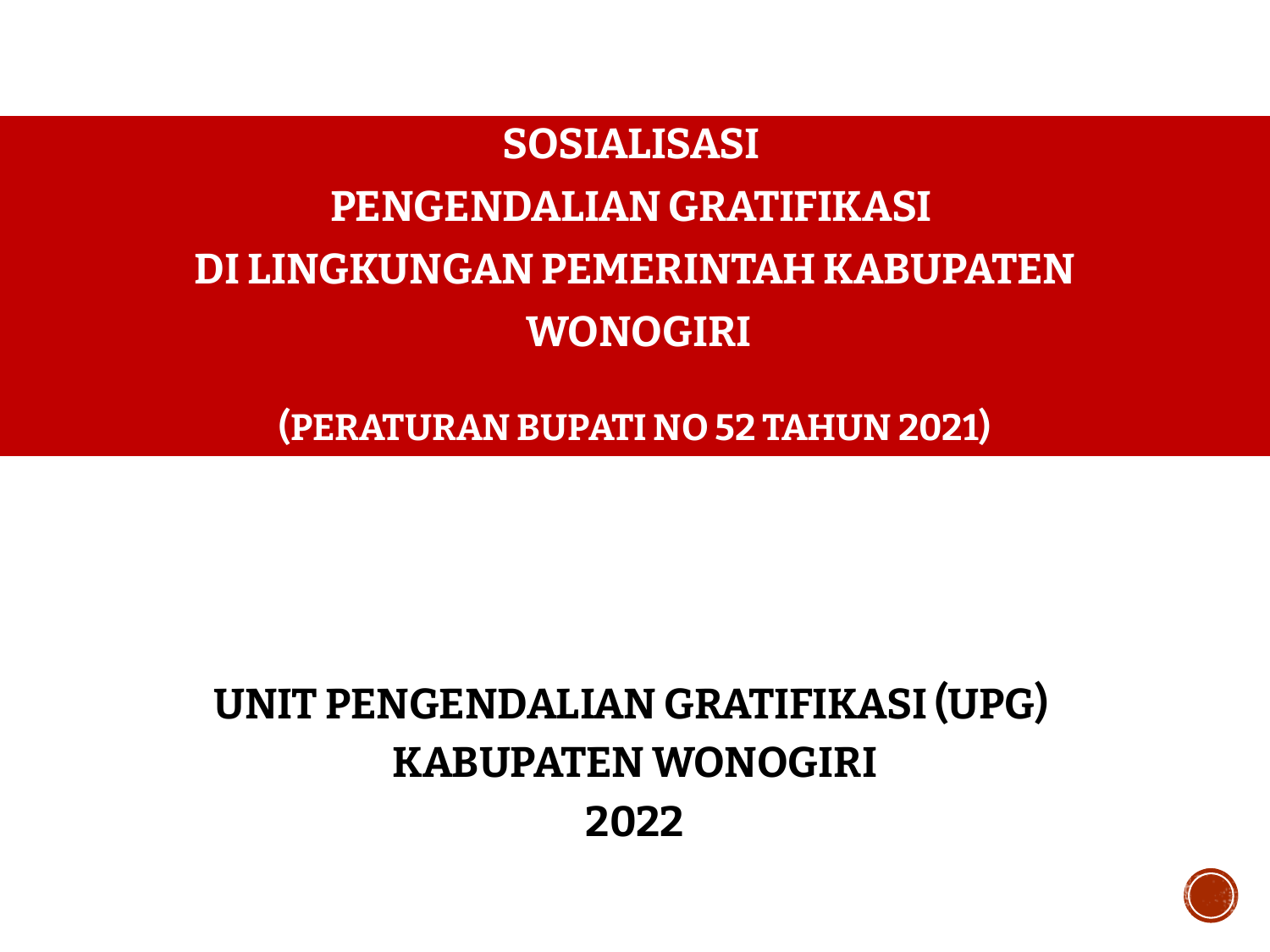

SOSIALISASI
PENGENDALIAN GRATIFIKASI
DI LINGKUNGAN PEMERINTAH KABUPATEN
 WONOGIRI

(PERATURAN BUPATI NO 52 TAHUN 2021)

UNIT PENGENDALIAN GRATIFIKASI (UPG)
KABUPATEN WONOGIRI
2022